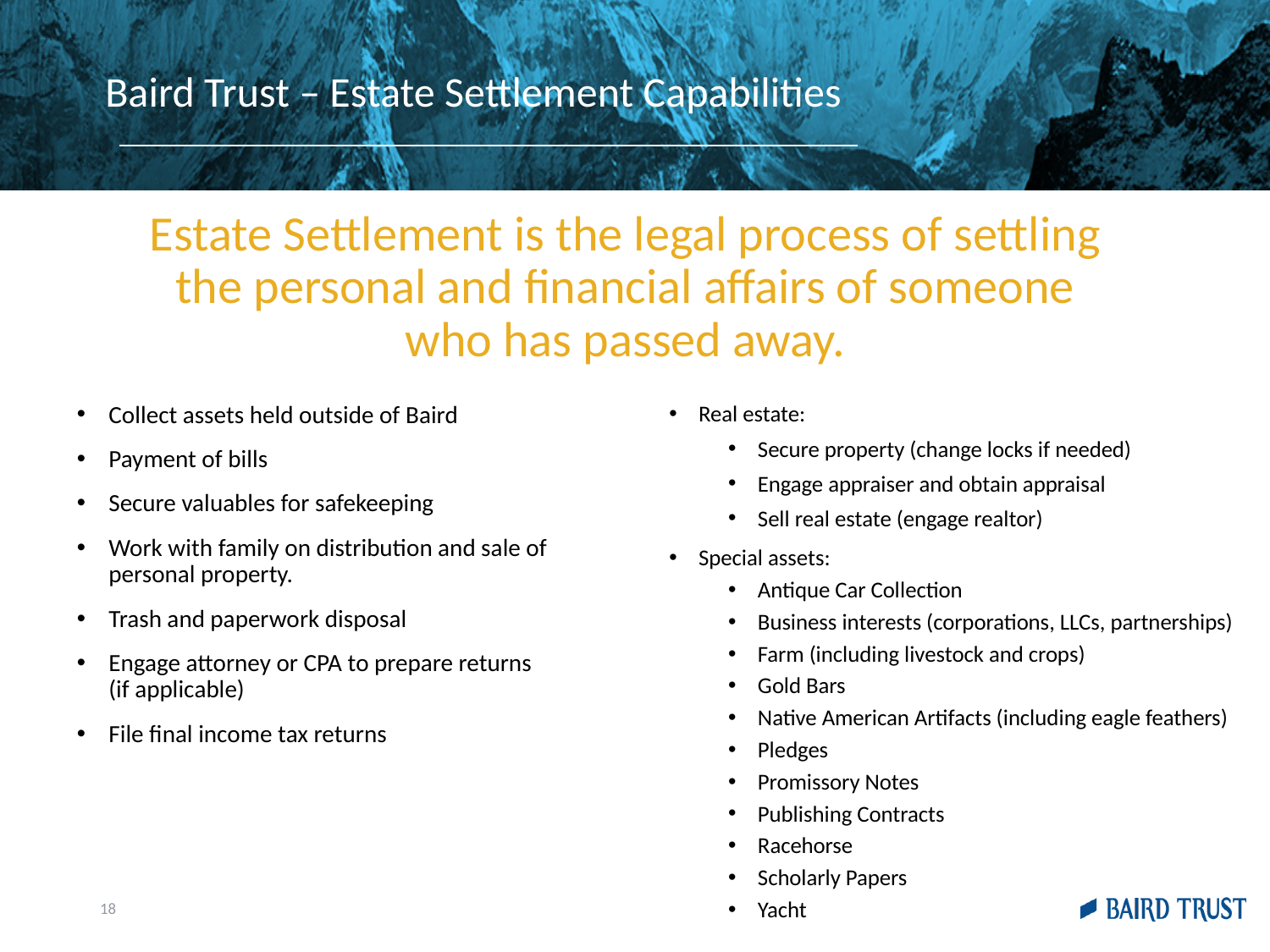

Baird Trust – Estate Settlement Capabilities
Estate Settlement is the legal process of settling the personal and financial affairs of someone who has passed away.
Collect assets held outside of Baird
Payment of bills
Secure valuables for safekeeping
Work with family on distribution and sale of personal property.
Trash and paperwork disposal
Engage attorney or CPA to prepare returns
(if applicable)
File final income tax returns

Real estate:
Secure property (change locks if needed)
Engage appraiser and obtain appraisal
Sell real estate (engage realtor)
Special assets:
Antique Car Collection
Business interests (corporations, LLCs, partnerships)
Farm (including livestock and crops)
Gold Bars
Native American Artifacts (including eagle feathers)
Pledges
Promissory Notes
Publishing Contracts
Racehorse
Scholarly Papers
Yacht

18